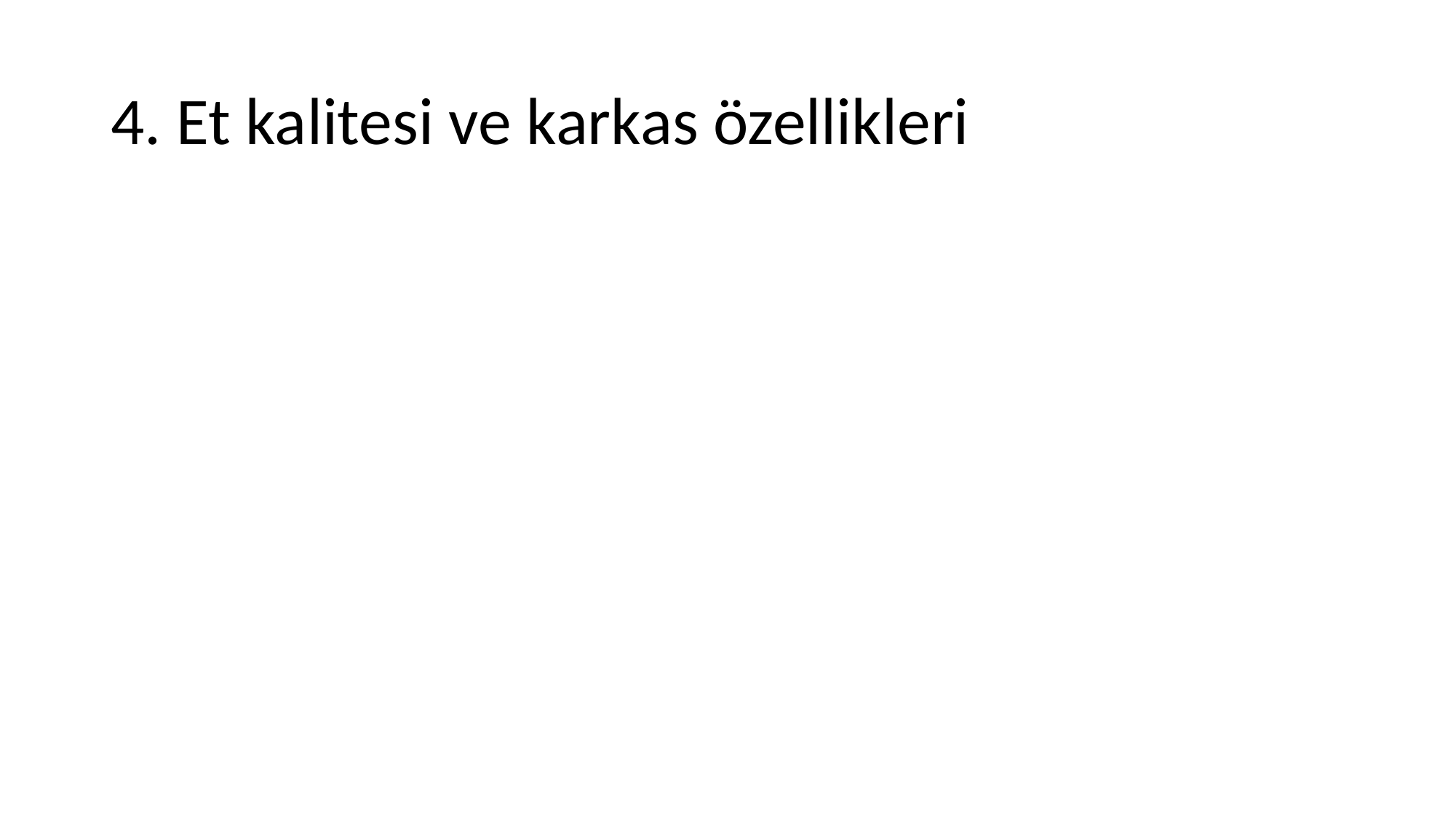

# 4. Et kalitesi ve karkas özellikleri